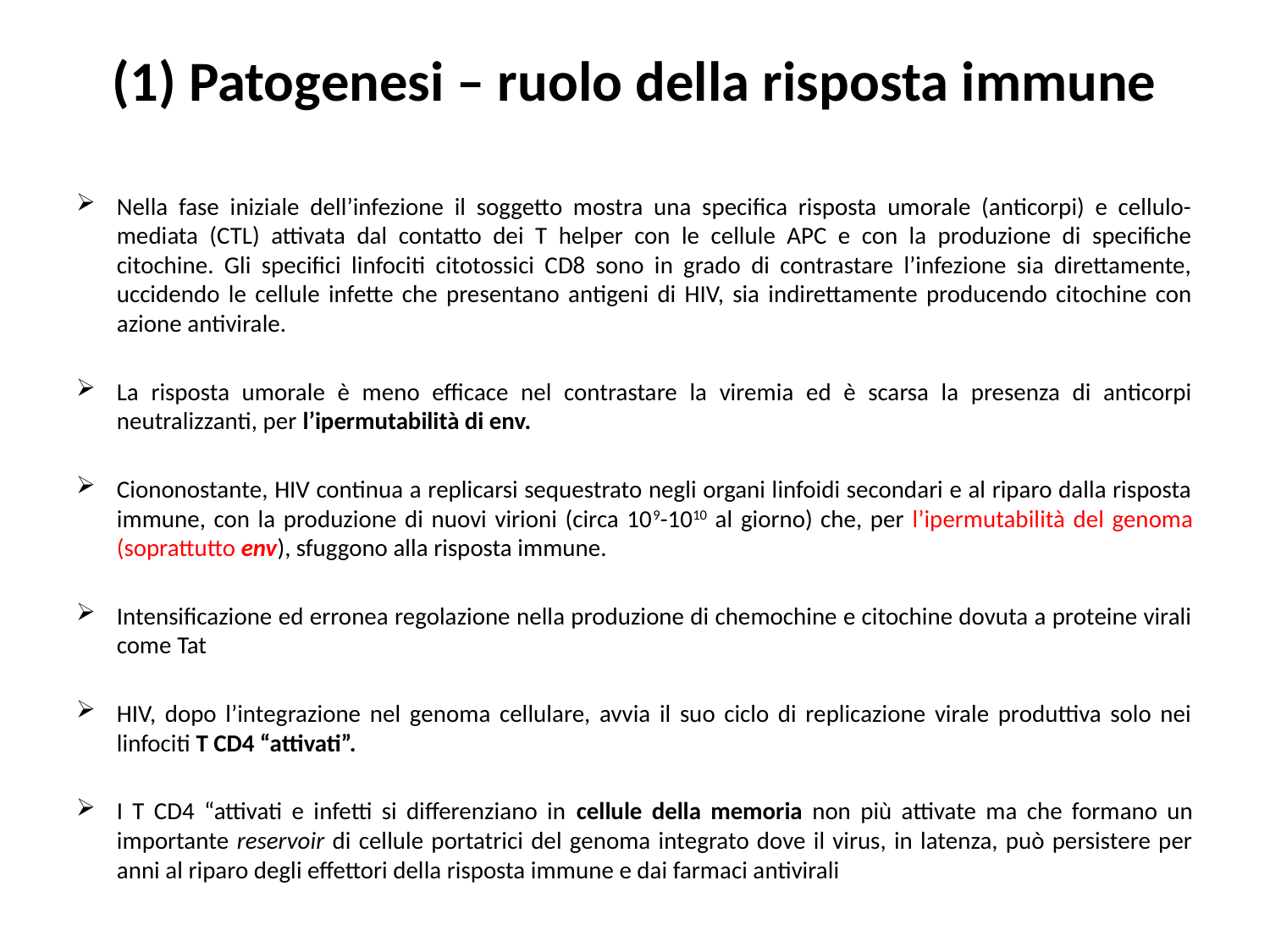

# (1) Patogenesi – ruolo della risposta immune
Nella fase iniziale dell’infezione il soggetto mostra una specifica risposta umorale (anticorpi) e cellulo-mediata (CTL) attivata dal contatto dei T helper con le cellule APC e con la produzione di specifiche citochine. Gli specifici linfociti citotossici CD8 sono in grado di contrastare l’infezione sia direttamente, uccidendo le cellule infette che presentano antigeni di HIV, sia indirettamente producendo citochine con azione antivirale.

La risposta umorale è meno efficace nel contrastare la viremia ed è scarsa la presenza di anticorpi neutralizzanti, per l’ipermutabilità di env.

Ciononostante, HIV continua a replicarsi sequestrato negli organi linfoidi secondari e al riparo dalla risposta immune, con la produzione di nuovi virioni (circa 109-1010 al giorno) che, per l’ipermutabilità del genoma (soprattutto env), sfuggono alla risposta immune.

Intensificazione ed erronea regolazione nella produzione di chemochine e citochine dovuta a proteine virali come Tat

HIV, dopo l’integrazione nel genoma cellulare, avvia il suo ciclo di replicazione virale produttiva solo nei linfociti T CD4 “attivati”.

I T CD4 “attivati e infetti si differenziano in cellule della memoria non più attivate ma che formano un importante reservoir di cellule portatrici del genoma integrato dove il virus, in latenza, può persistere per anni al riparo degli effettori della risposta immune e dai farmaci antivirali